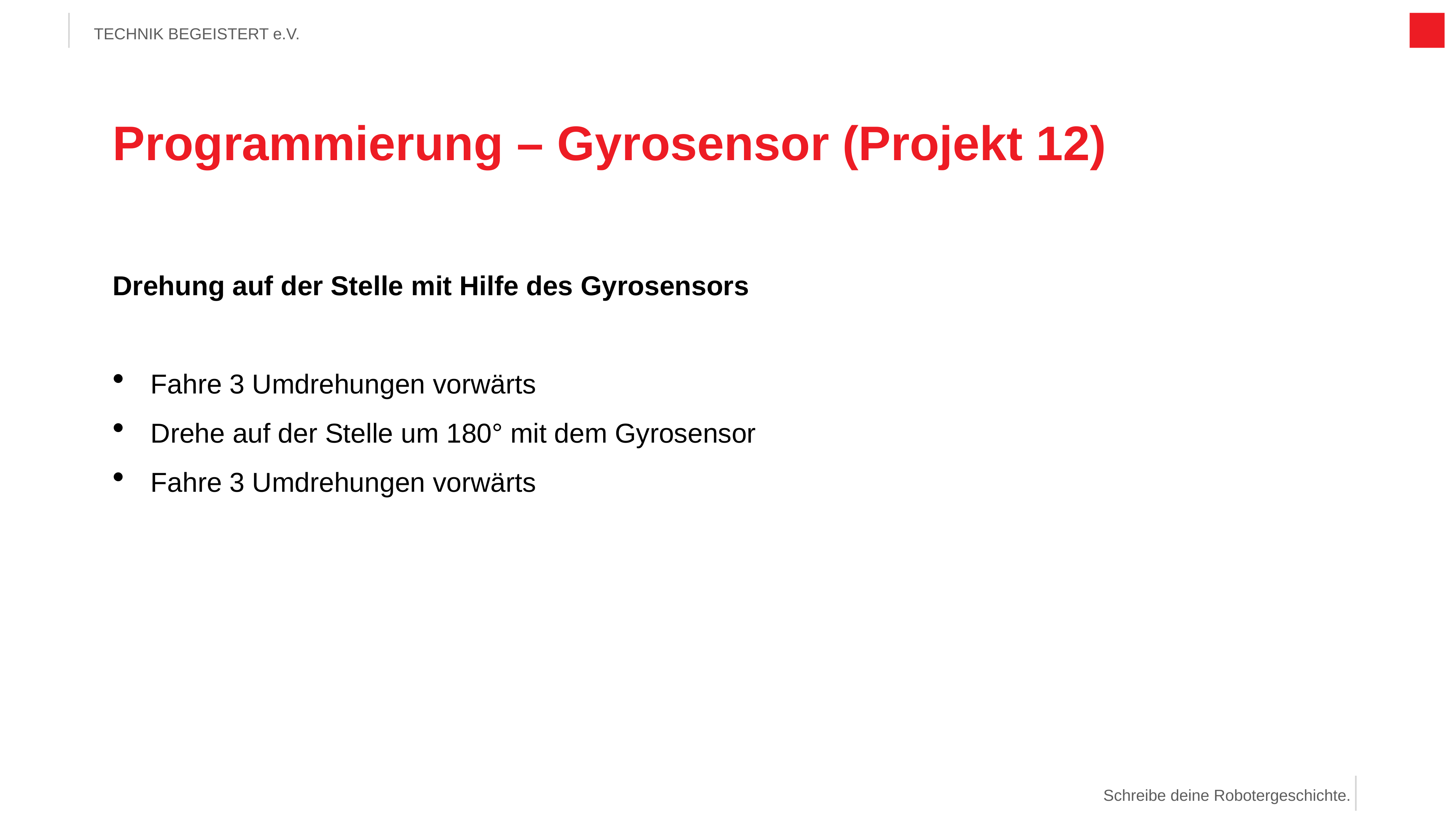

20
# Programmierung – Gyrosensor (Projekt 12)
Drehung auf der Stelle mit Hilfe des Gyrosensors

Fahre 3 Umdrehungen vorwärts
Drehe auf der Stelle um 180° mit dem Gyrosensor
Fahre 3 Umdrehungen vorwärts